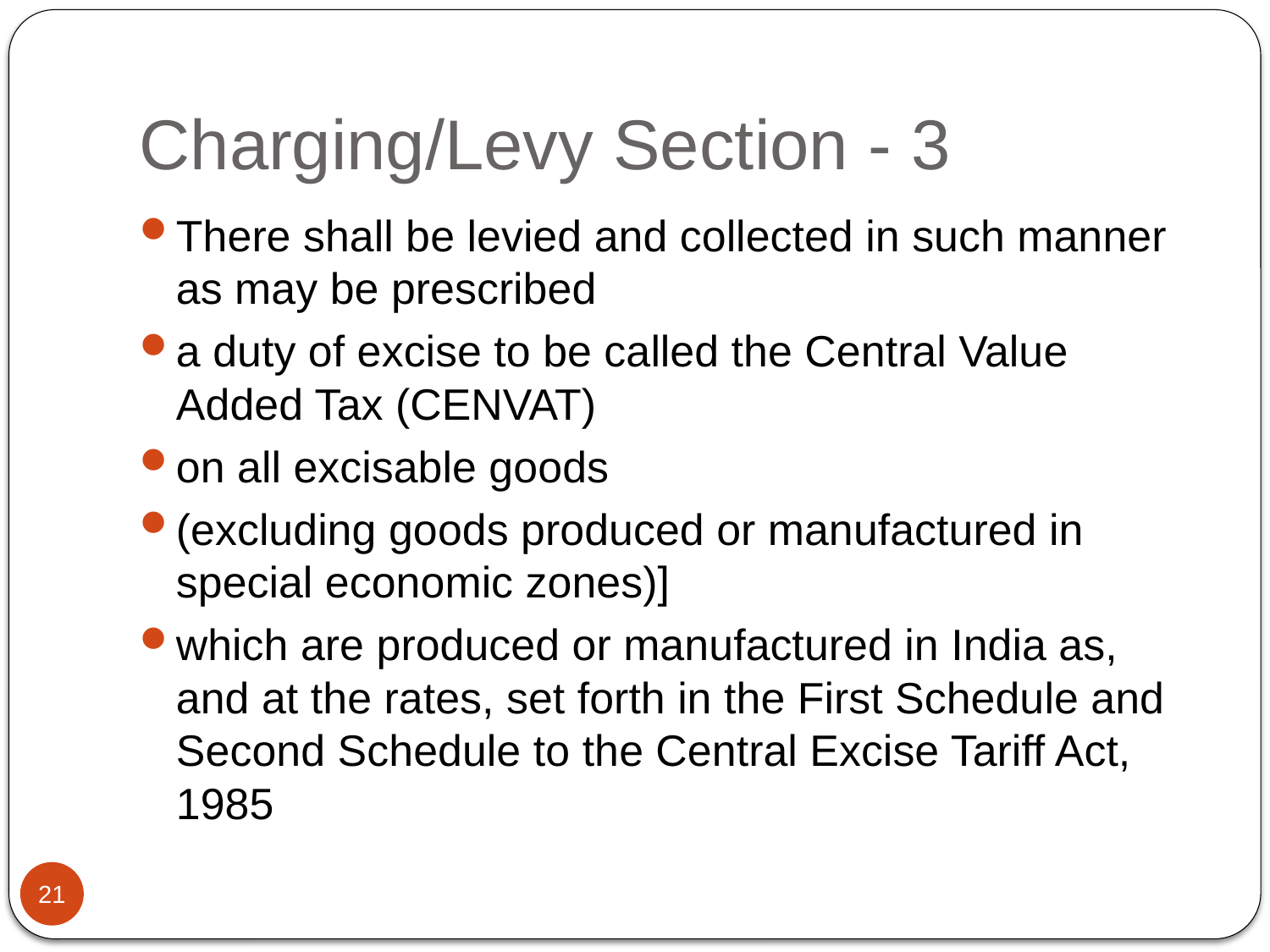

# Charging/Levy Section - 3
There shall be levied and collected in such manner as may be prescribed
a duty of excise to be called the Central Value Added Tax (CENVAT)
on all excisable goods
(excluding goods produced or manufactured in special economic zones)]
which are produced or manufactured in India as, and at the rates, set forth in the First Schedule and Second Schedule to the Central Excise Tariff Act, 1985

21